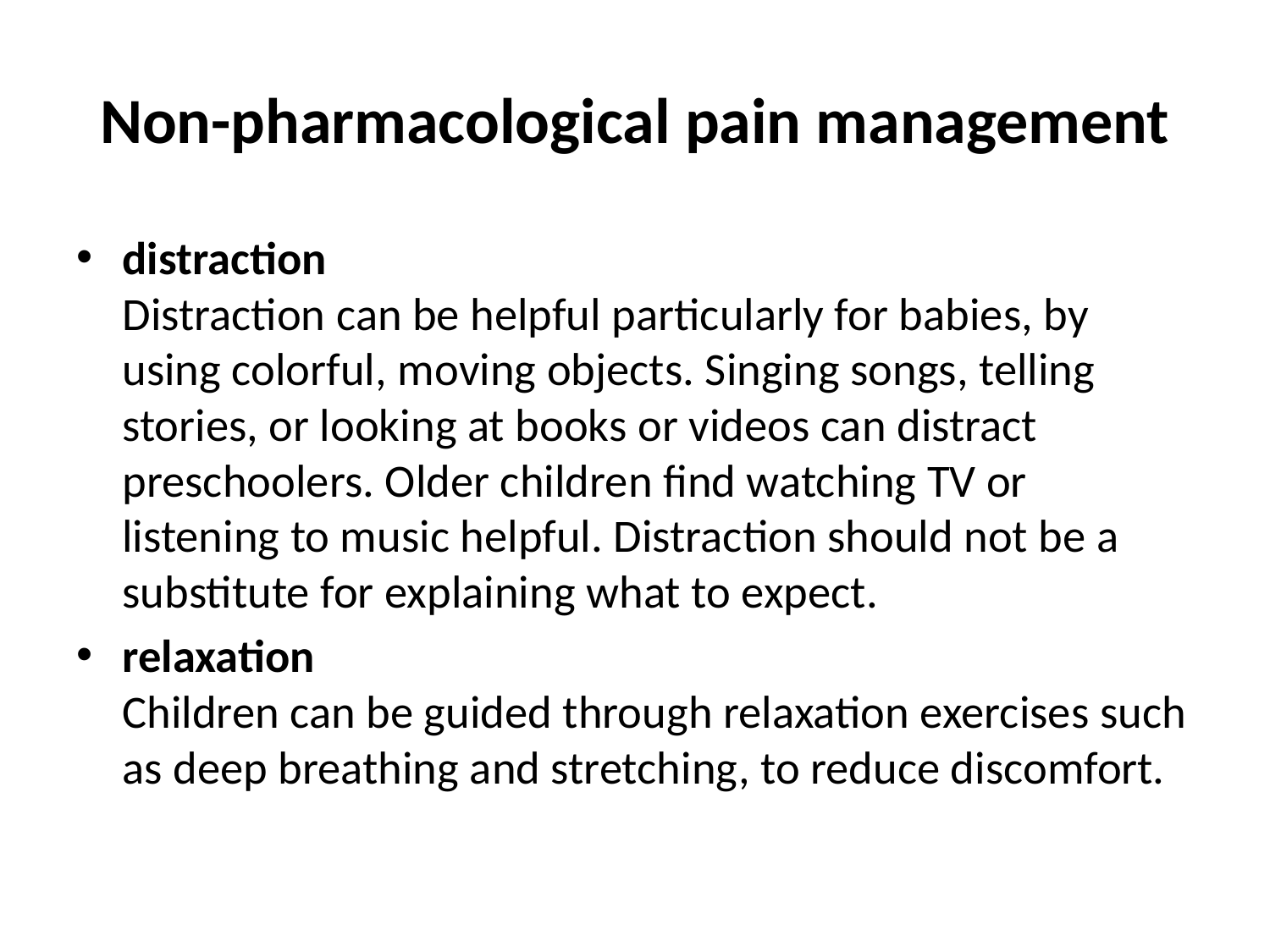

# Non-pharmacological pain management
distraction
Distraction can be helpful particularly for babies, by using colorful, moving objects. Singing songs, telling stories, or looking at books or videos can distract preschoolers. Older children find watching TV or listening to music helpful. Distraction should not be a substitute for explaining what to expect.
relaxation
Children can be guided through relaxation exercises such as deep breathing and stretching, to reduce discomfort.